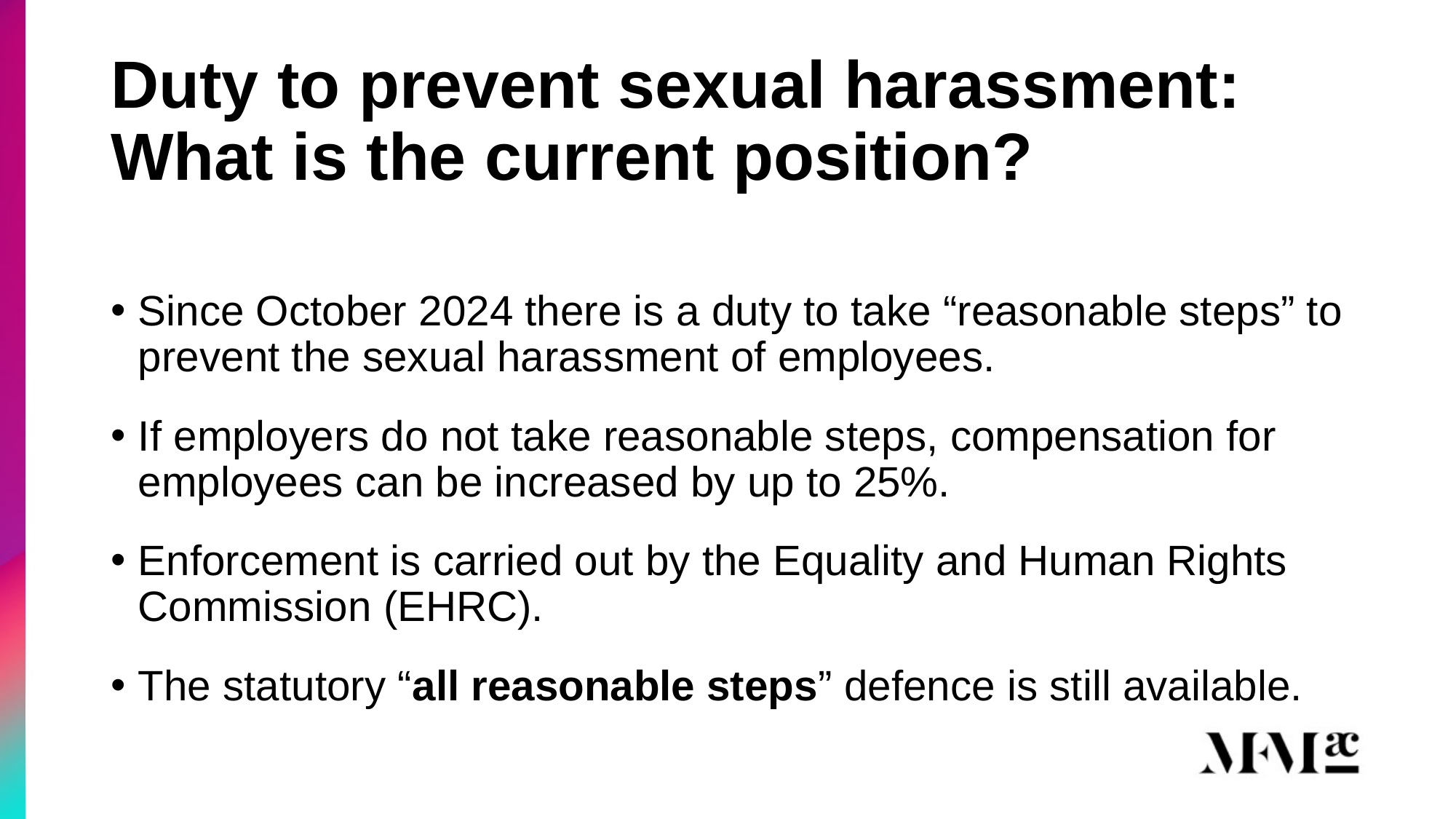

# Duty to prevent sexual harassment: What is the current position?

Since October 2024 there is a duty to take “reasonable steps” to prevent the sexual harassment of employees.
If employers do not take reasonable steps, compensation for employees can be increased by up to 25%.
Enforcement is carried out by the Equality and Human Rights Commission (EHRC).
The statutory “all reasonable steps” defence is still available.